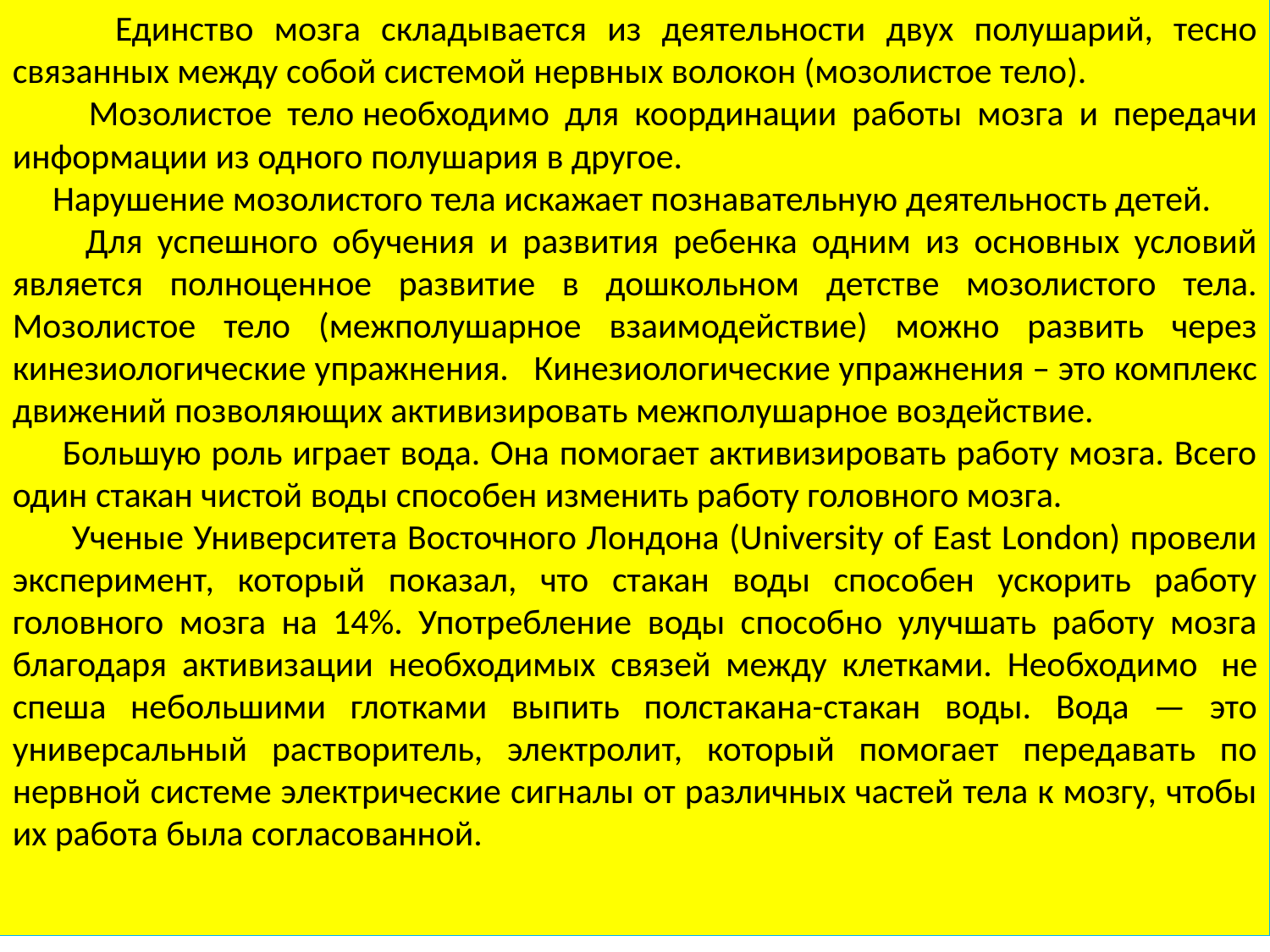

Единство мозга складывается из деятельности двух полушарий, тесно связанных между собой системой нервных волокон (мозолистое тело).
     Мозолистое тело необходимо для координации работы мозга и передачи информации из одного полушария в другое.
     Нарушение мозолистого тела искажает познавательную деятельность детей.
     Для успешного обучения и развития ребенка одним из основных условий является полноценное развитие в дошкольном детстве мозолистого тела. Мозолистое тело (межполушарное взаимодействие) можно развить через кинезиологические упражнения.   Кинезиологические упражнения – это комплекс движений позволяющих активизировать межполушарное воздействие.
     Большую роль играет вода. Она помогает активизировать работу мозга. Всего один стакан чистой воды способен изменить работу головного мозга.
      Ученые Университета Восточного Лондона (University of East London) провели эксперимент, который показал, что стакан воды способен ускорить работу головного мозга на 14%. Употребление воды способно улучшать работу мозга благодаря активизации необходимых связей между клетками. Необходимо  не спеша небольшими глотками выпить полстакана-стакан воды. Вода — это универсальный растворитель, электролит, который помогает передавать по нервной системе электрические сигналы от различных частей тела к мозгу, чтобы их работа была согласованной.